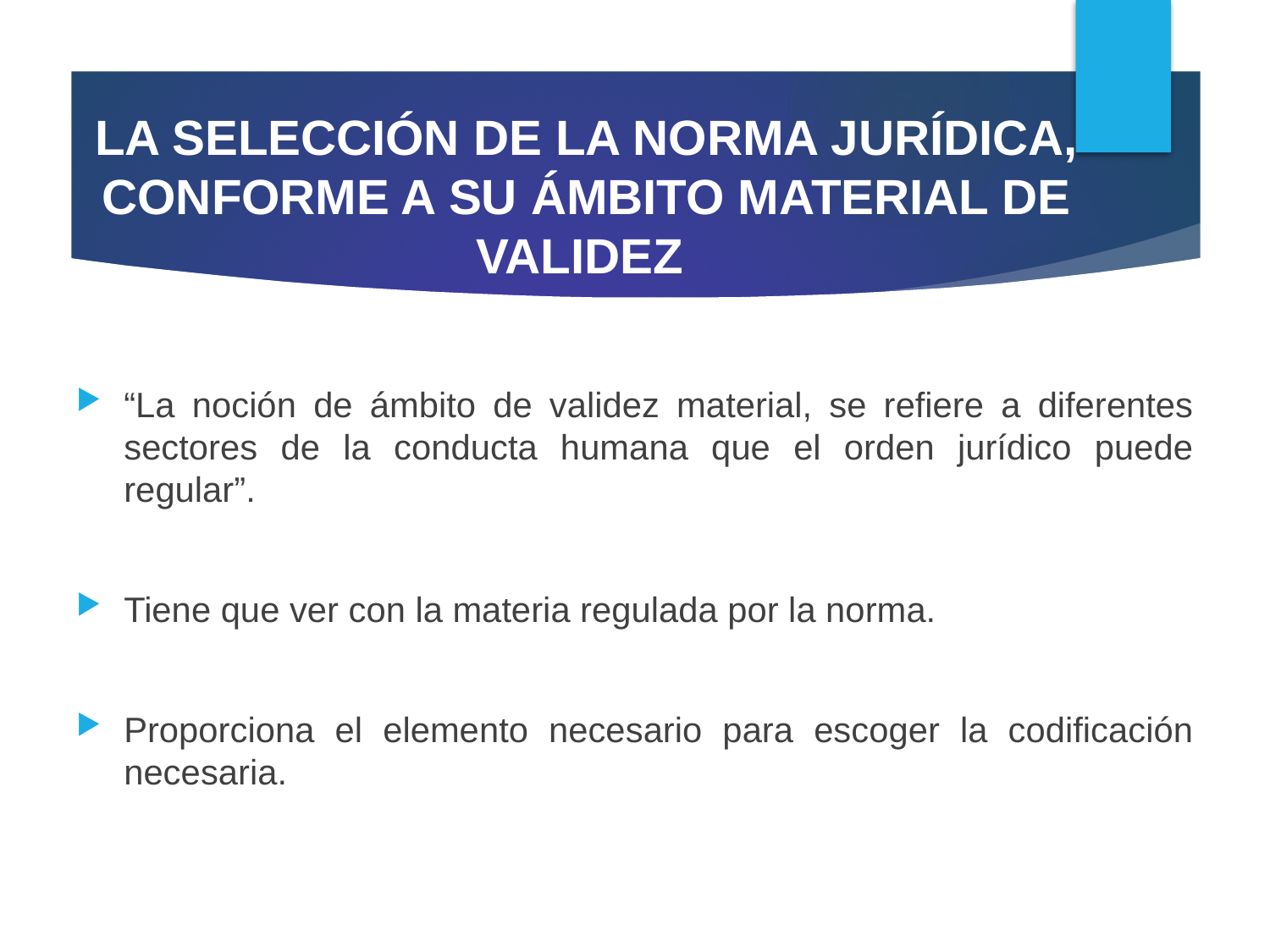

# LA SELECCIÓN DE LA NORMA JURÍDICA, CONFORME A SU ÁMBITO MATERIAL DE VALIDEZ
“La noción de ámbito de validez material, se refiere a diferentes sectores de la conducta humana que el orden jurídico puede regular”.

Tiene que ver con la materia regulada por la norma.

Proporciona el elemento necesario para escoger la codificación necesaria.